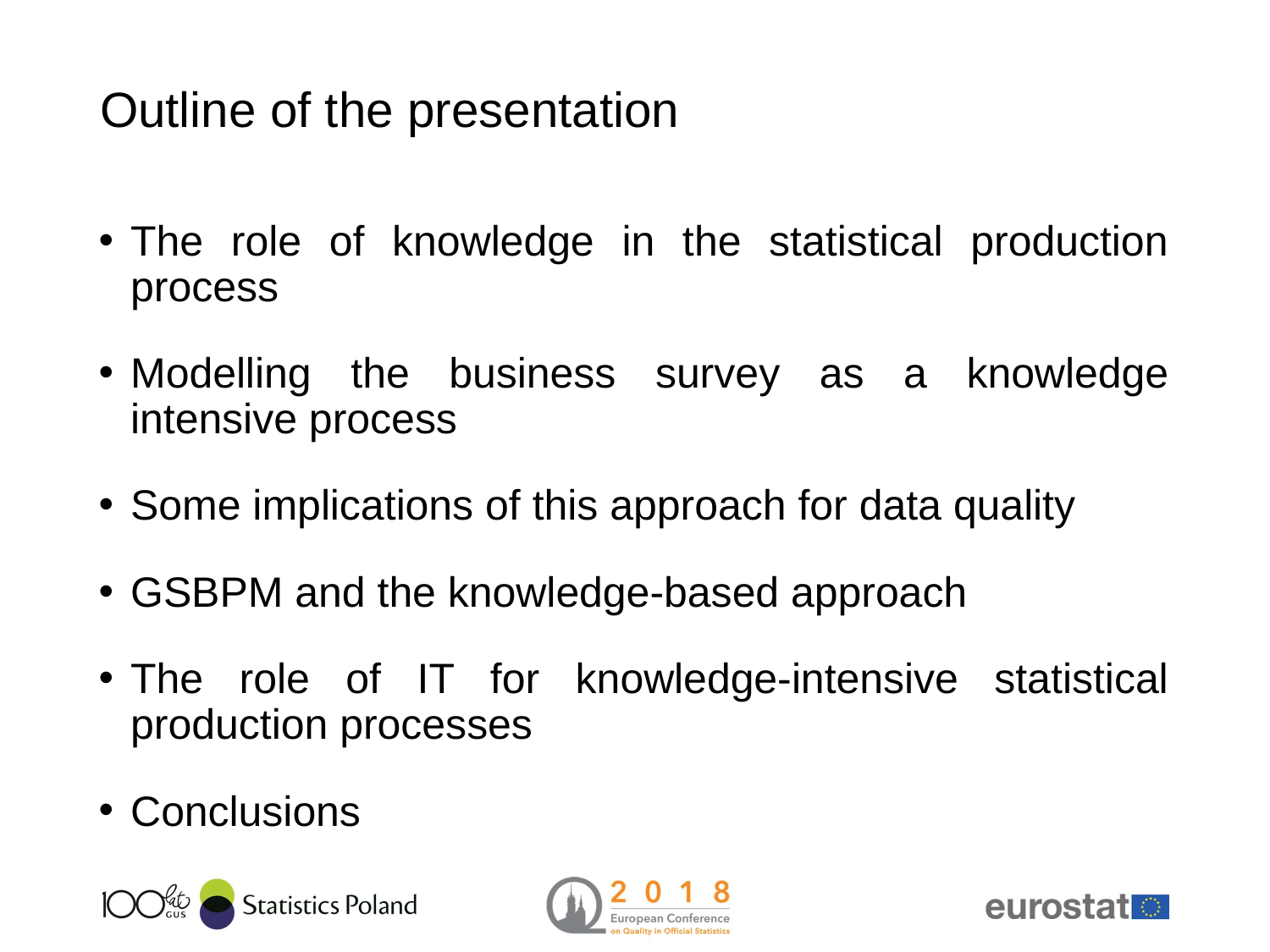

# Outline of the presentation
The role of knowledge in the statistical production process

Modelling the business survey as a knowledge intensive process

Some implications of this approach for data quality

GSBPM and the knowledge-based approach

The role of IT for knowledge-intensive statistical production processes

Conclusions